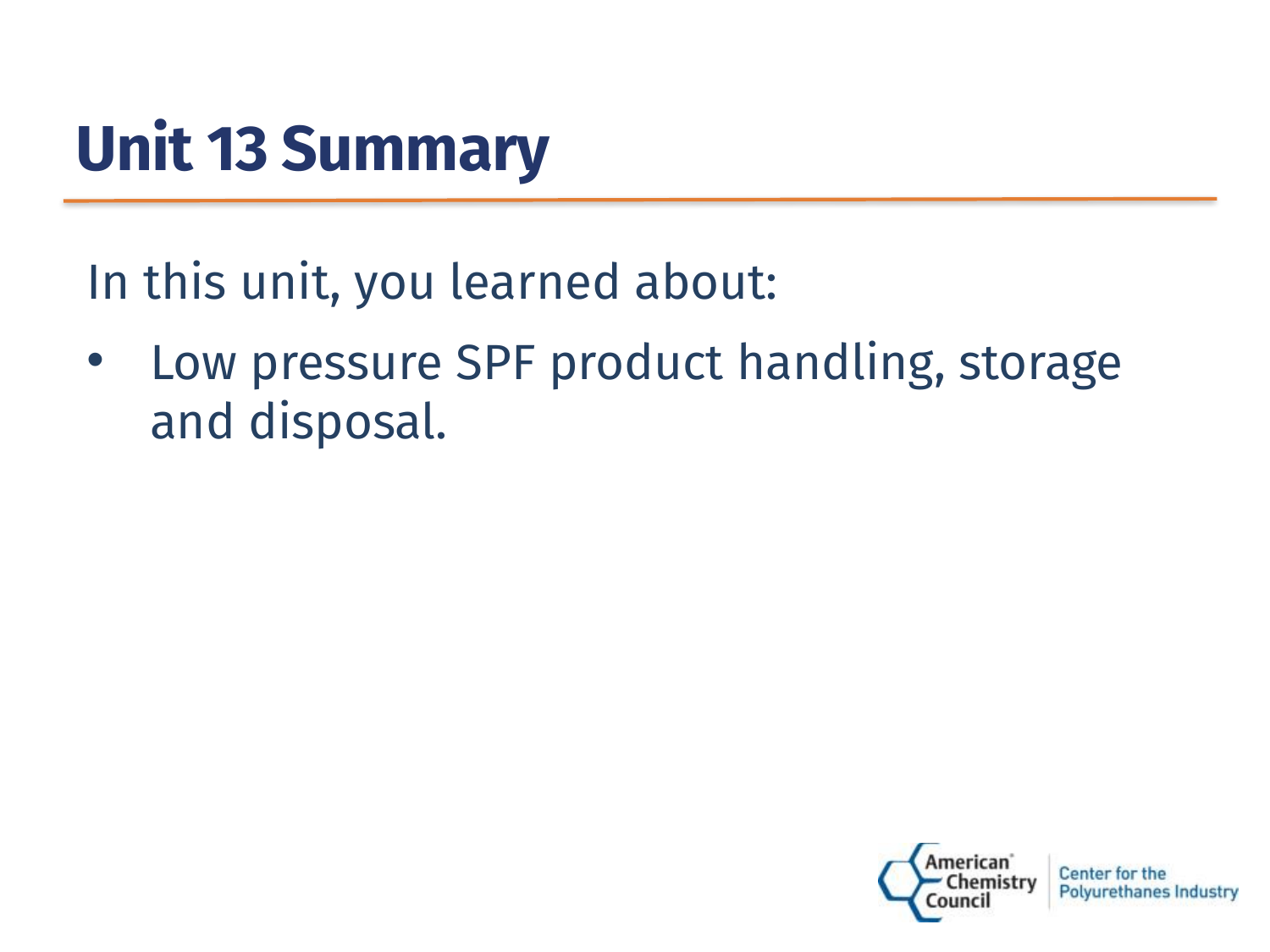

# Unit 13 Summary
In this unit, you learned about:
Low pressure SPF product handling, storage and disposal.